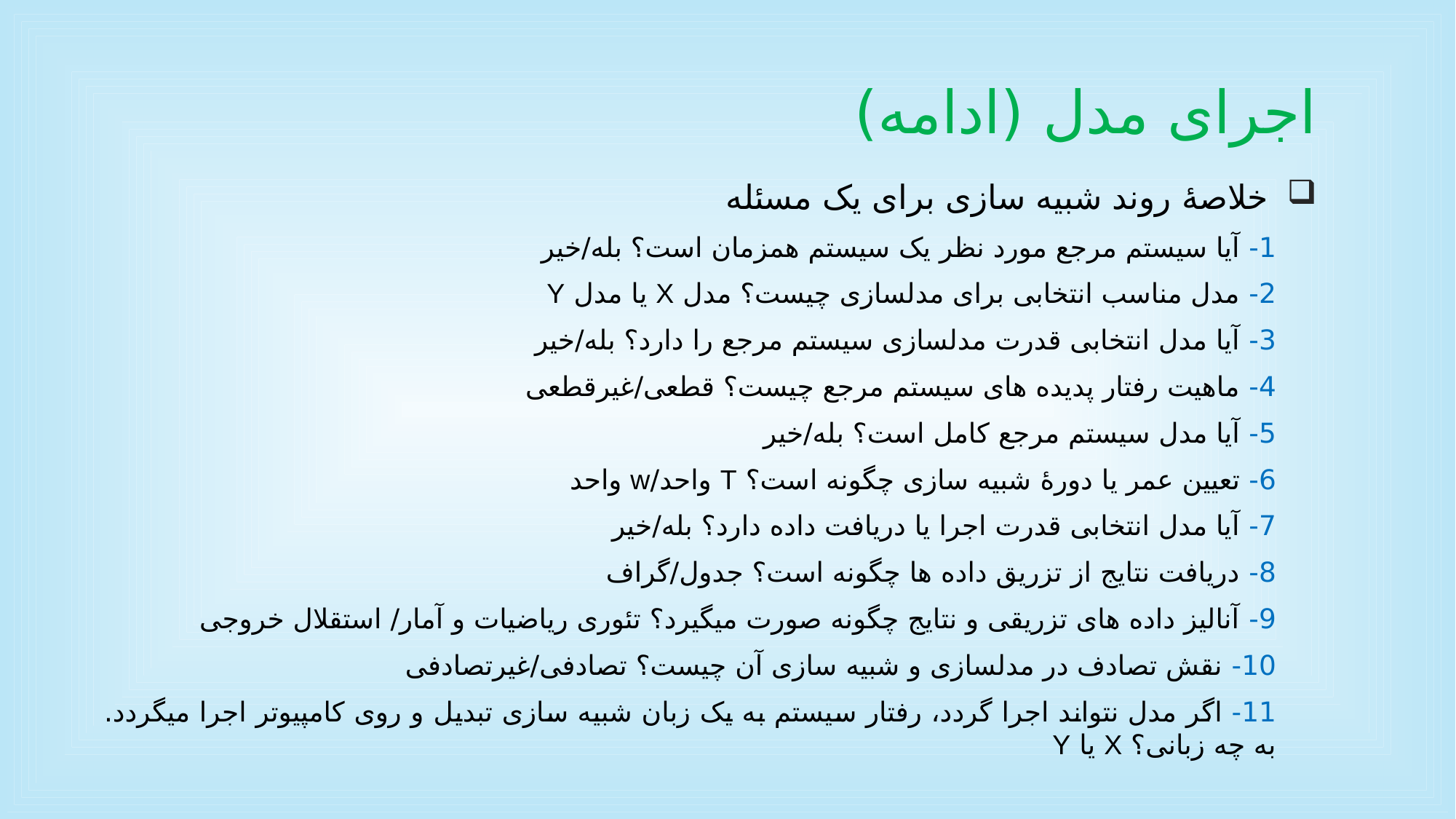

# اجرای مدل (ادامه)
خلاصۀ روند شبیه سازی برای یک مسئله
1- آیا سیستم مرجع مورد نظر یک سیستم همزمان است؟ بله/خیر
2- مدل مناسب انتخابی برای مدلسازی چیست؟ مدل X یا مدل Y
3- آیا مدل انتخابی قدرت مدلسازی سیستم مرجع را دارد؟ بله/خیر
4- ماهیت رفتار پدیده های سیستم مرجع چیست؟ قطعی/غیرقطعی
5- آیا مدل سیستم مرجع کامل است؟ بله/خیر
6- تعیین عمر یا دورۀ شبیه سازی چگونه است؟ T واحد/w واحد
7- آیا مدل انتخابی قدرت اجرا یا دریافت داده دارد؟ بله/خیر
8- دریافت نتایج از تزریق داده ها چگونه است؟ جدول/گراف
9- آنالیز داده های تزریقی و نتایج چگونه صورت میگیرد؟ تئوری ریاضیات و آمار/ استقلال خروجی
10- نقش تصادف در مدلسازی و شبیه سازی آن چیست؟ تصادفی/غیرتصادفی
11- اگر مدل نتواند اجرا گردد، رفتار سیستم به یک زبان شبیه سازی تبدیل و روی کامپیوتر اجرا میگردد. به چه زبانی؟ X یا Y
49